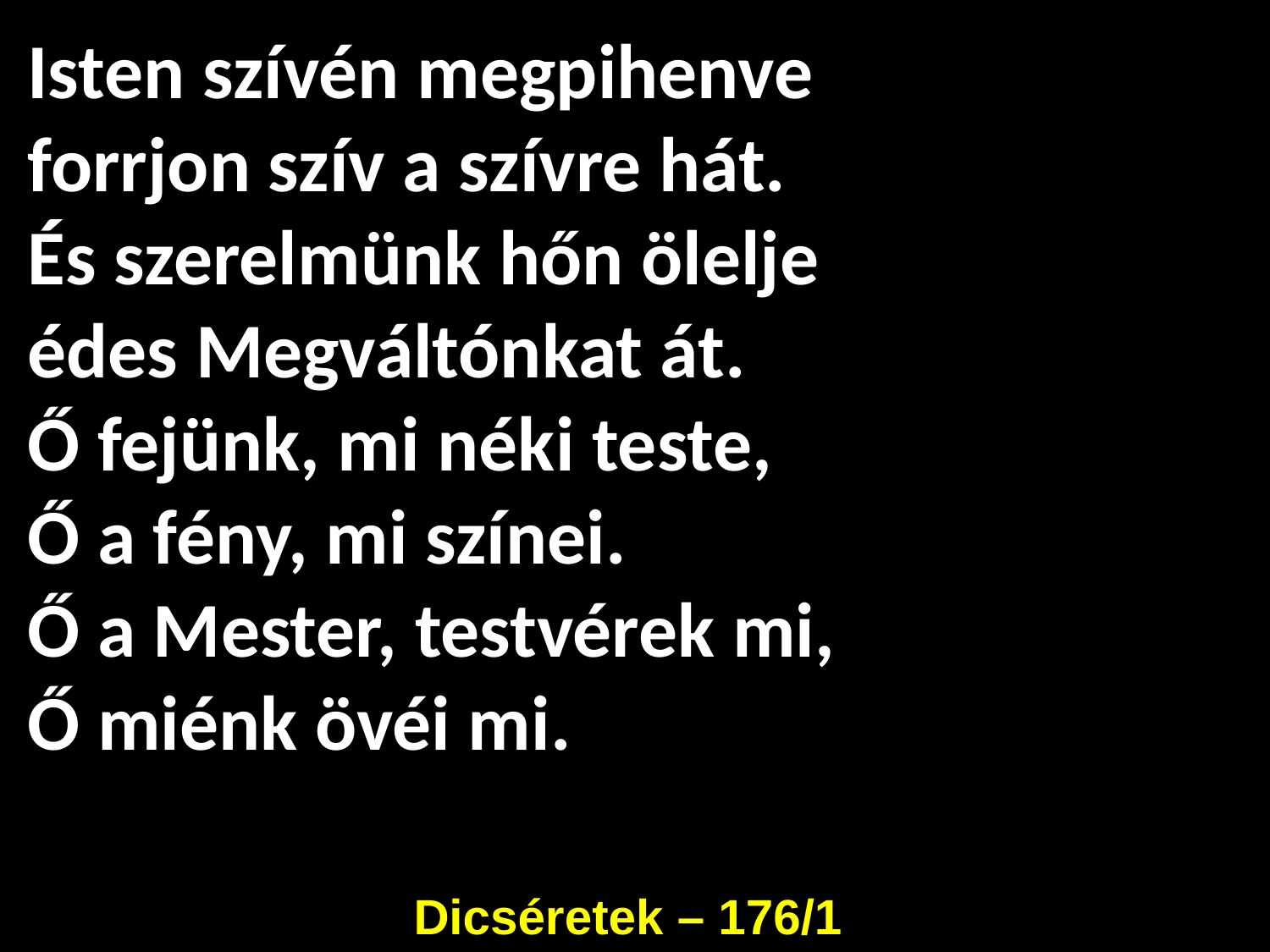

# Isten szívén megpihenve forrjon szív a szívre hát. És szerelmünk hőn ölelje édes Megváltónkat át. Ő fejünk, mi néki teste, Ő a fény, mi színei. Ő a Mester, testvérek mi, Ő miénk övéi mi.
Dicséretek – 176/1